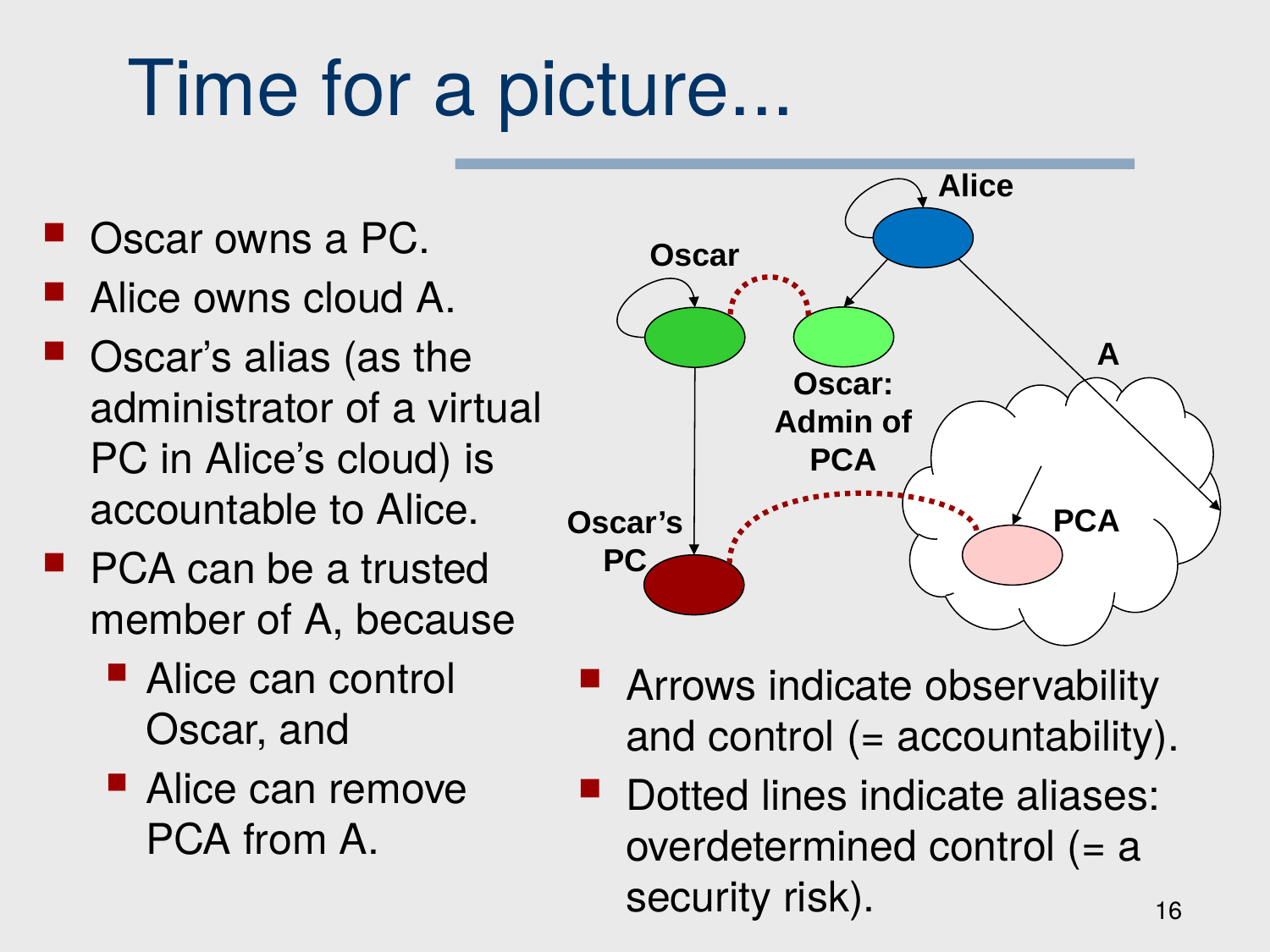

# Time for a picture...
Alice
Oscar owns a PC.
Alice owns cloud A.
Oscar’s alias (as the administrator of a virtual PC in Alice’s cloud) is accountable to Alice.
PCA can be a trusted member of A, because
Alice can control Oscar, and
Alice can remove PCA from A.

Oscar

A
Oscar: Admin of PCA

PCA
Oscar’s PC

Arrows indicate observability and control (= accountability).
Dotted lines indicate aliases: overdetermined control (= a security risk).
16